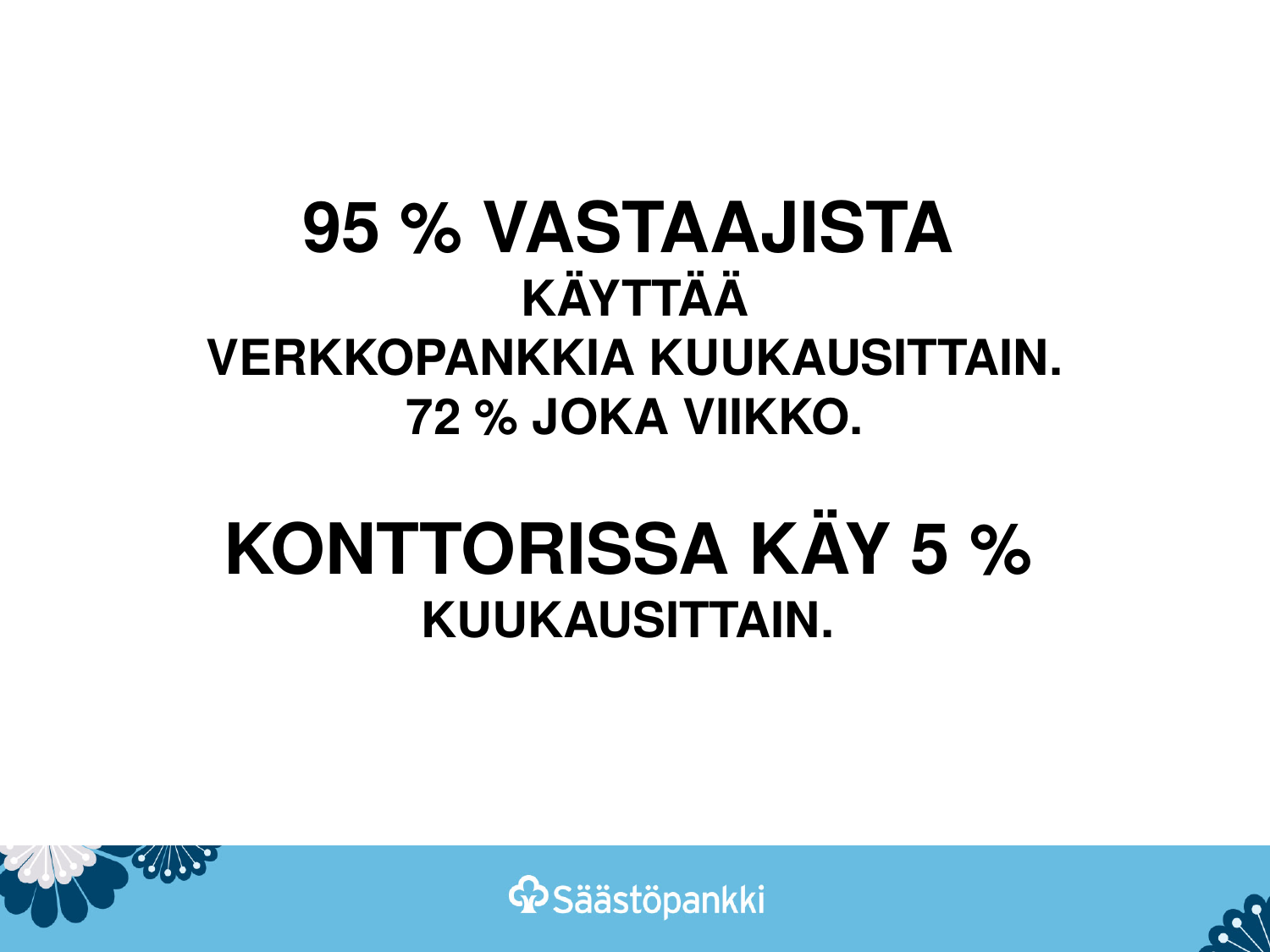

# 95 % VASTAAJISTA  KÄYTTÄÄ  VERKKOPANKKIA KUUKAUSITTAIN.  72 % JOKA VIIKKO. KONTTORISSA KÄY 5 %  KUUKAUSITTAIN.